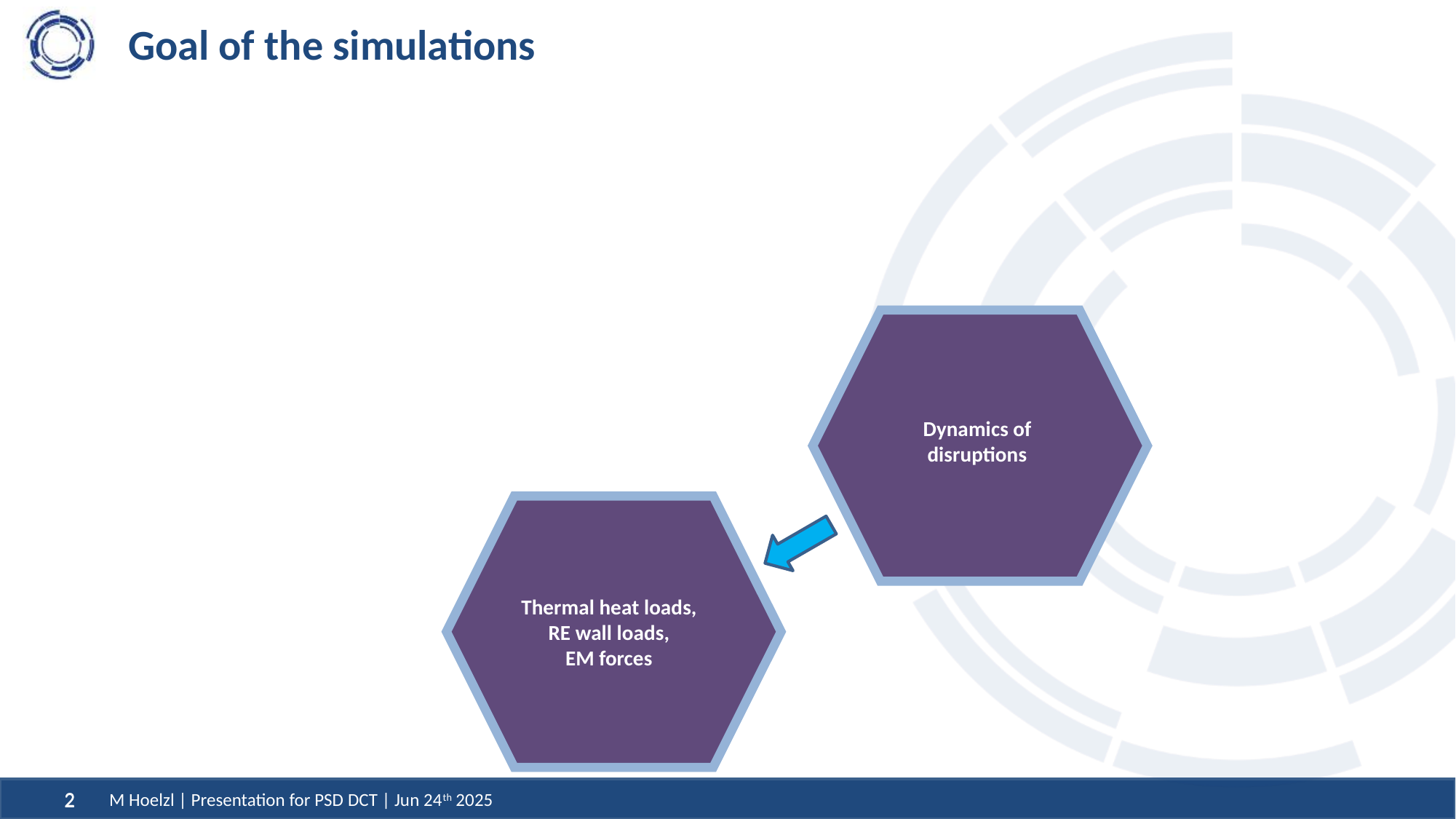

# Goal of the simulations

Dynamics of disruptions

Thermal heat loads,
RE wall loads,
EM forces
M Hoelzl | Presentation for PSD DCT | Jun 24th 2025
2
2